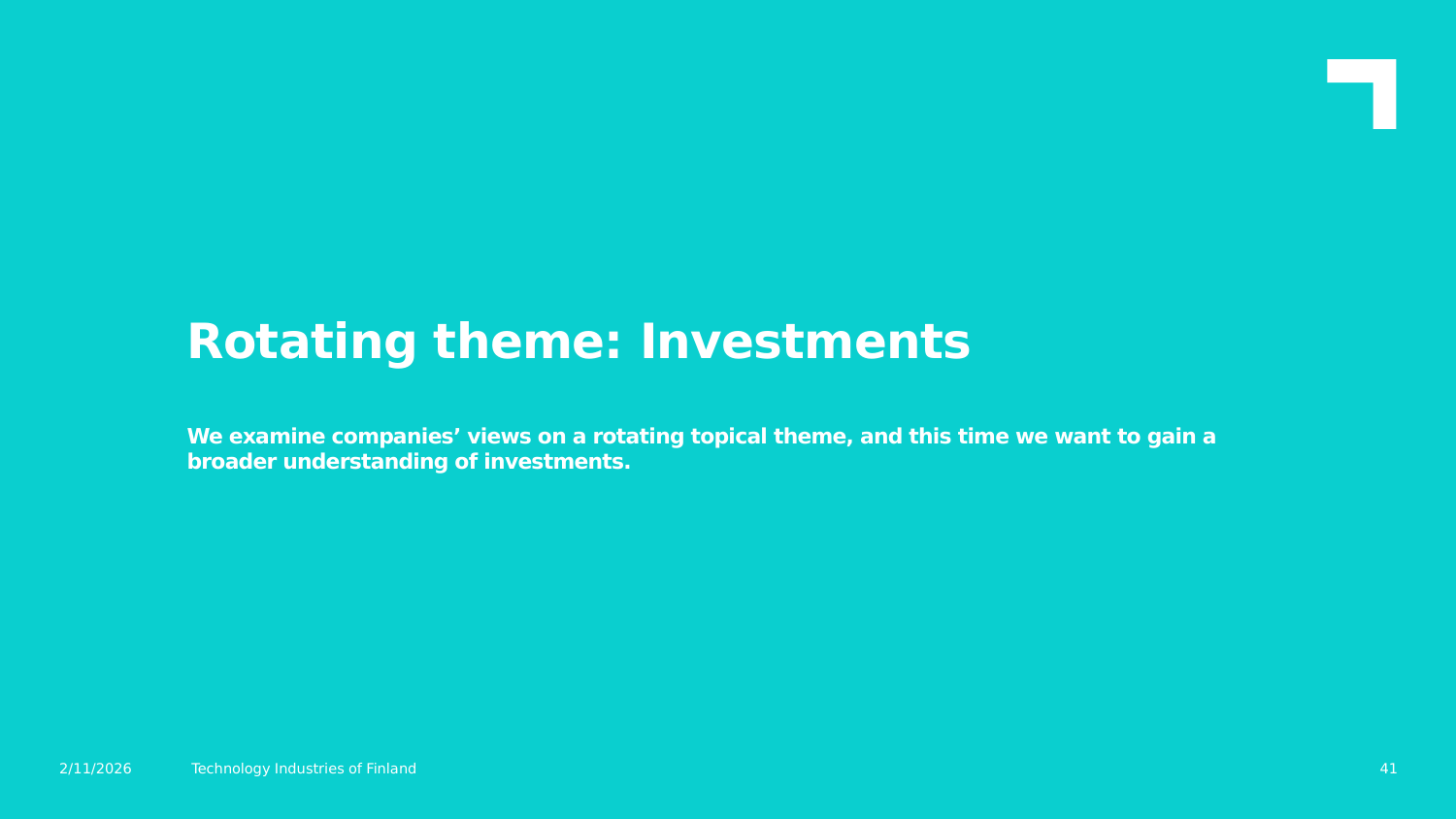

Rotating theme: Investments

We examine companies’ views on a rotating topical theme, and this time we want to gain a broader understanding of investments.
2/11/2026
Technology Industries of Finland
41